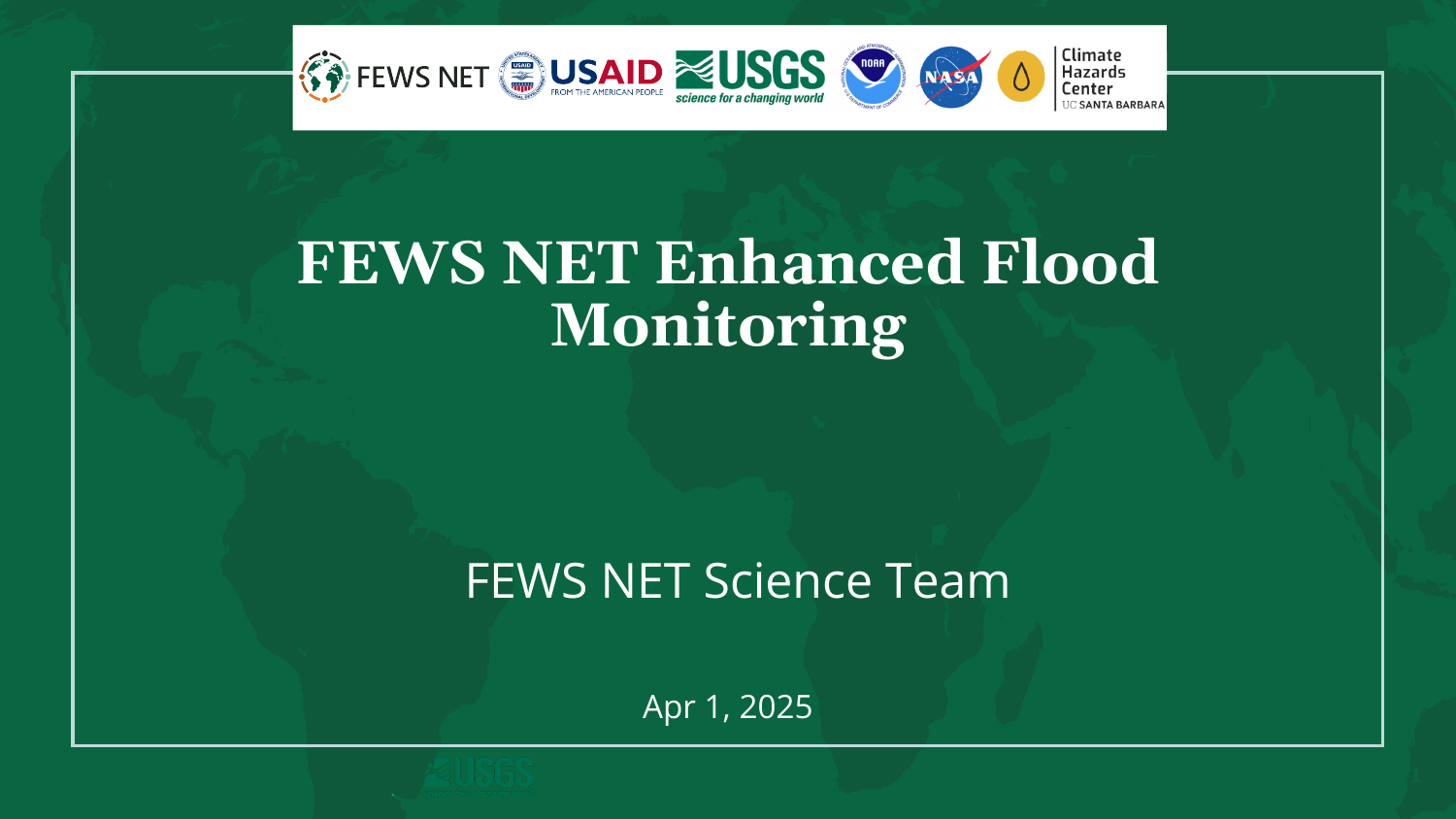

# FEWS NET Enhanced Flood Monitoring
FEWS NET Science Team
Apr 1, 2025
1